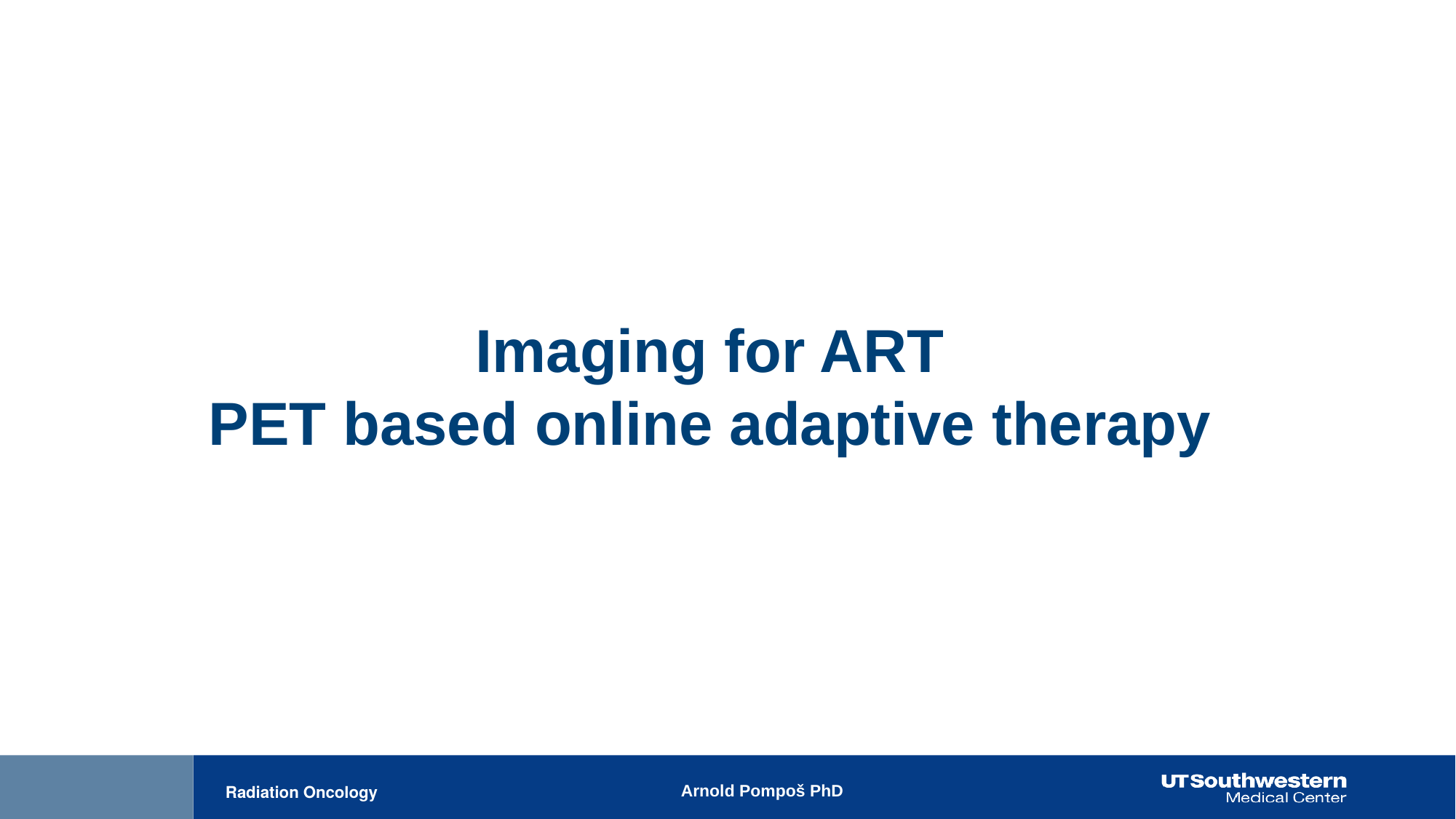

Imaging for ART
PET based online adaptive therapy
Arnold Pompoš PhD